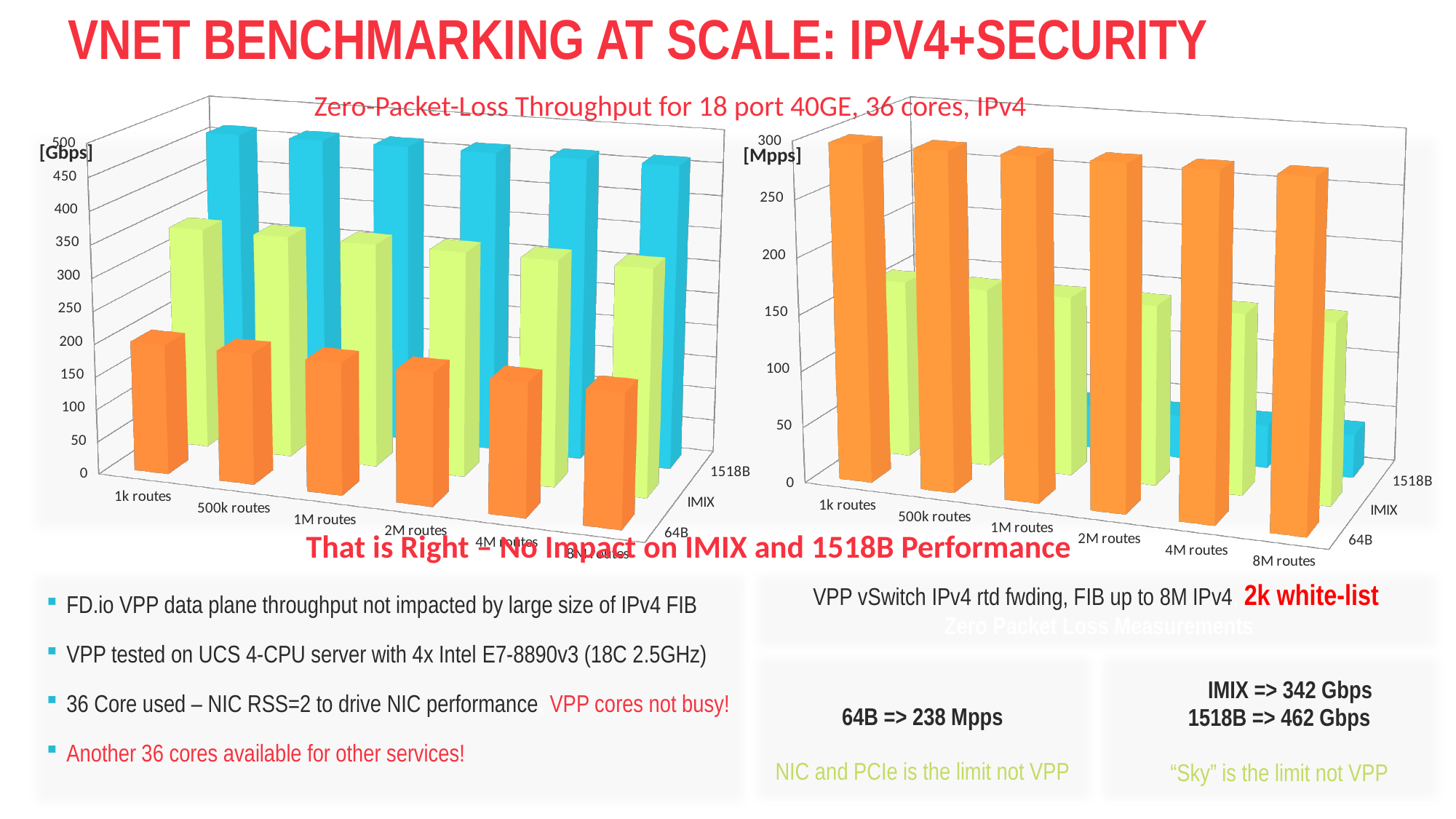

# vNet benchmarking at scale: IPv4+SEcurity
Zero-Packet-Loss Throughput for 18 port 40GE, 36 cores, IPv4

[unsupported chart]

[unsupported chart]

[Gbps]

[Mpps]
That is Right – No Impact on IMIX and 1518B Performance

VPP vSwitch IPv4 rtd fwding, FIB up to 8M IPv4, 2k white-list
Zero Packet Loss Measurements
FD.io VPP data plane throughput not impacted by large size of IPv4 FIB
VPP tested on UCS 4-CPU server with 4x Intel E7-8890v3 (18C 2.5GHz)
36 Core used – NIC RSS=2 to drive NIC performance, VPP cores not busy!
Another 36 cores available for other services!

    IMIX => 342 Gbps
1518B => 462 Gbps

“Sky” is the limit not VPP
64B => 238 Mpps

NIC and PCIe is the limit not VPP